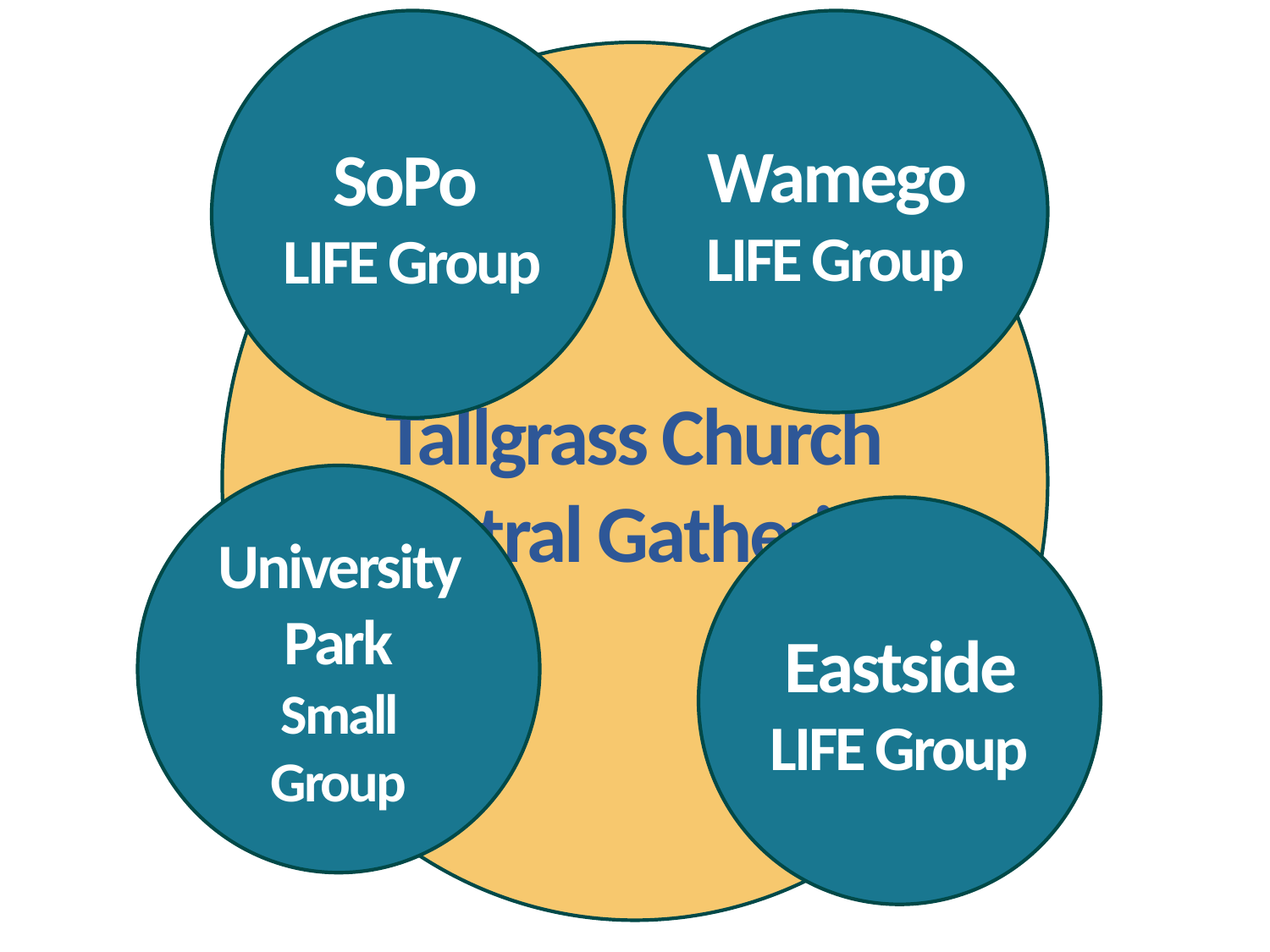

SoPo
LIFE Group
Wamego LIFE Group
Tallgrass Church
Central Gathering
University Park
Small Group
Eastside LIFE Group